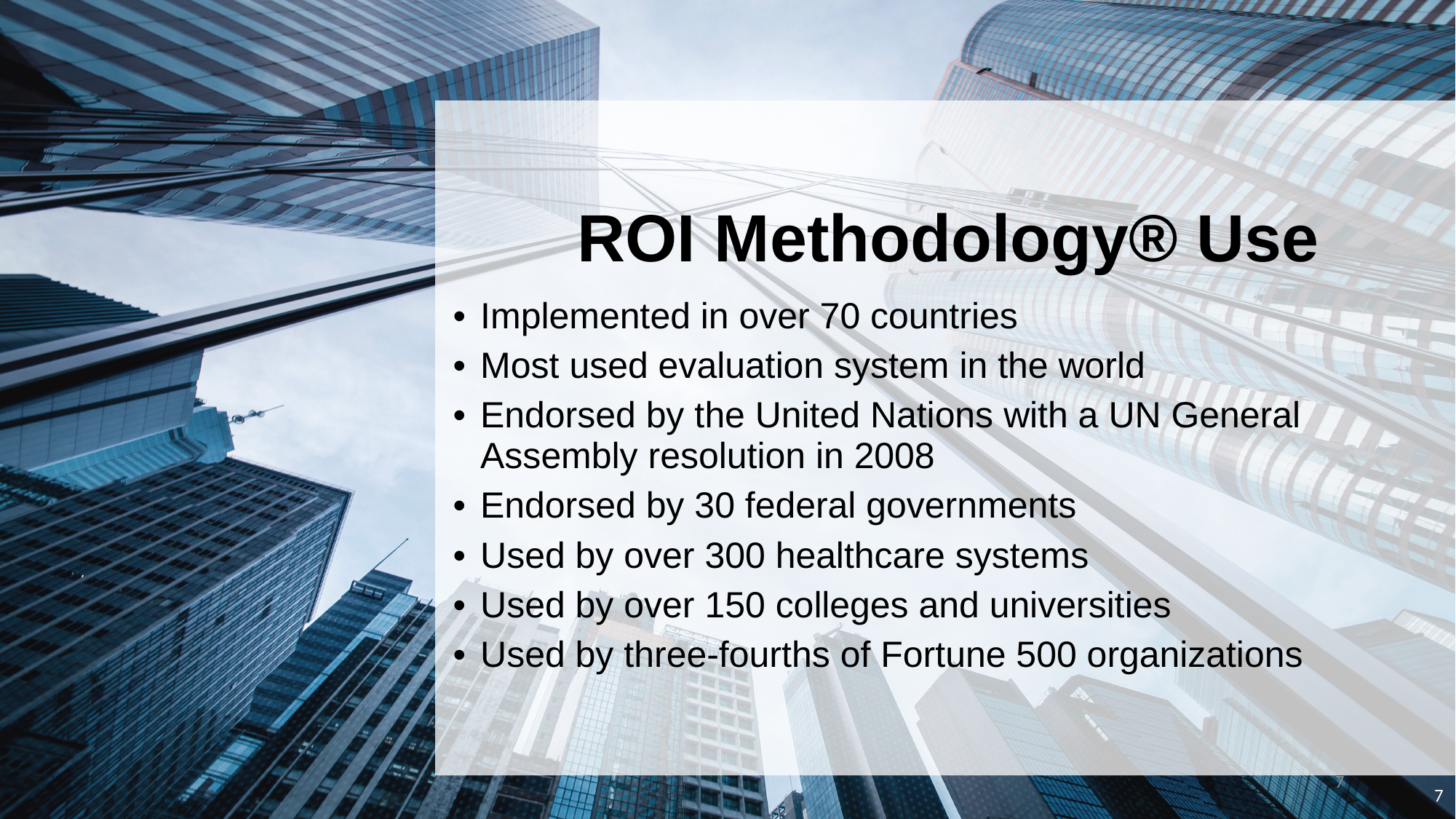

ROI Methodology® Use

Implemented in over 70 countries
Most used evaluation system in the world
Endorsed by the United Nations with a UN General Assembly resolution in 2008
Endorsed by 30 federal governments
Used by over 300 healthcare systems
Used by over 150 colleges and universities
Used by three-fourths of Fortune 500 organizations
7
7